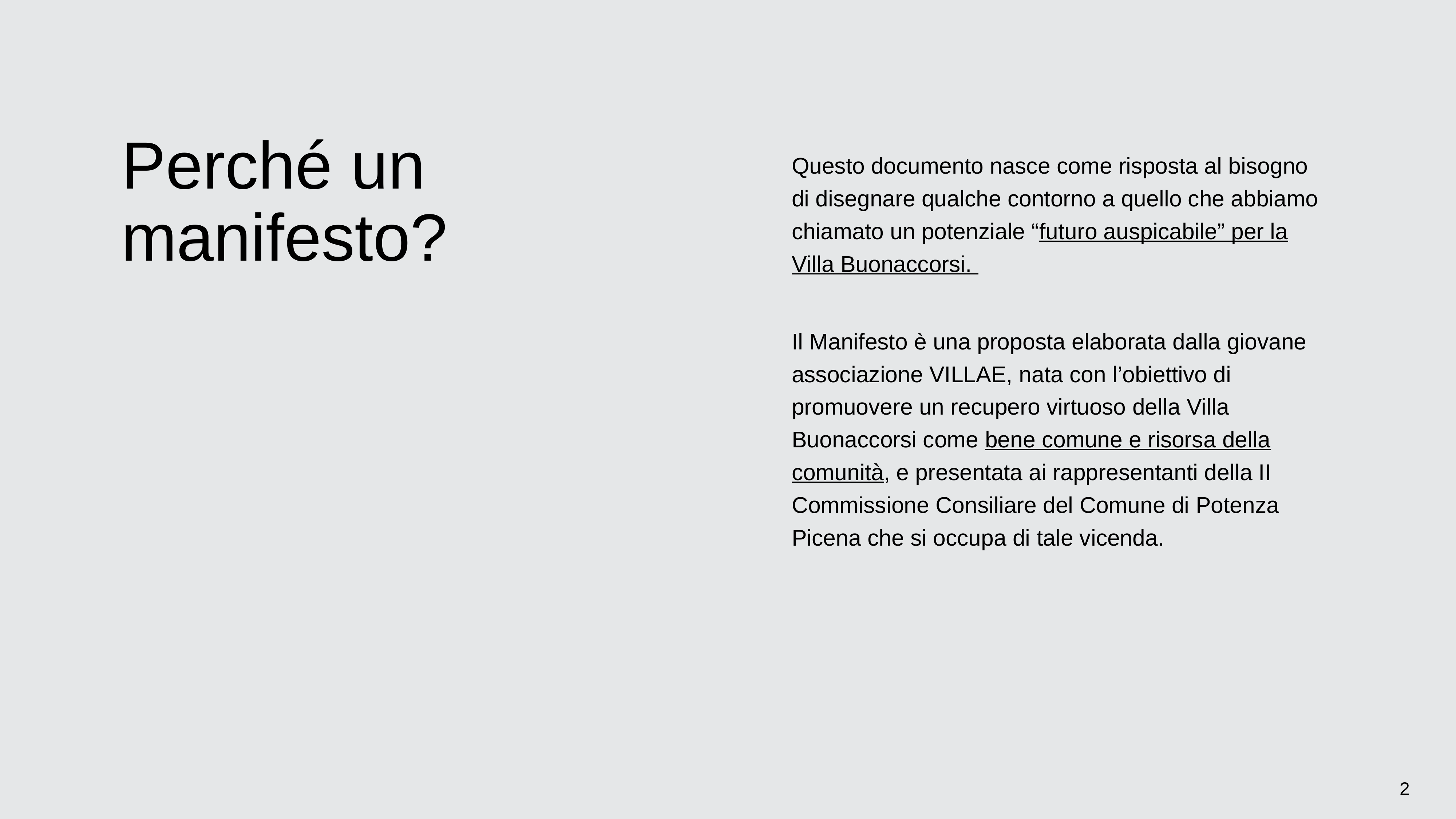

# Perché un manifesto?
Questo documento nasce come risposta al bisogno di disegnare qualche contorno a quello che abbiamo chiamato un potenziale “futuro auspicabile” per la Villa Buonaccorsi.
Il Manifesto è una proposta elaborata dalla giovane associazione VILLAE, nata con l’obiettivo di promuovere un recupero virtuoso della Villa Buonaccorsi come bene comune e risorsa della comunità, e presentata ai rappresentanti della II Commissione Consiliare del Comune di Potenza Picena che si occupa di tale vicenda.

2